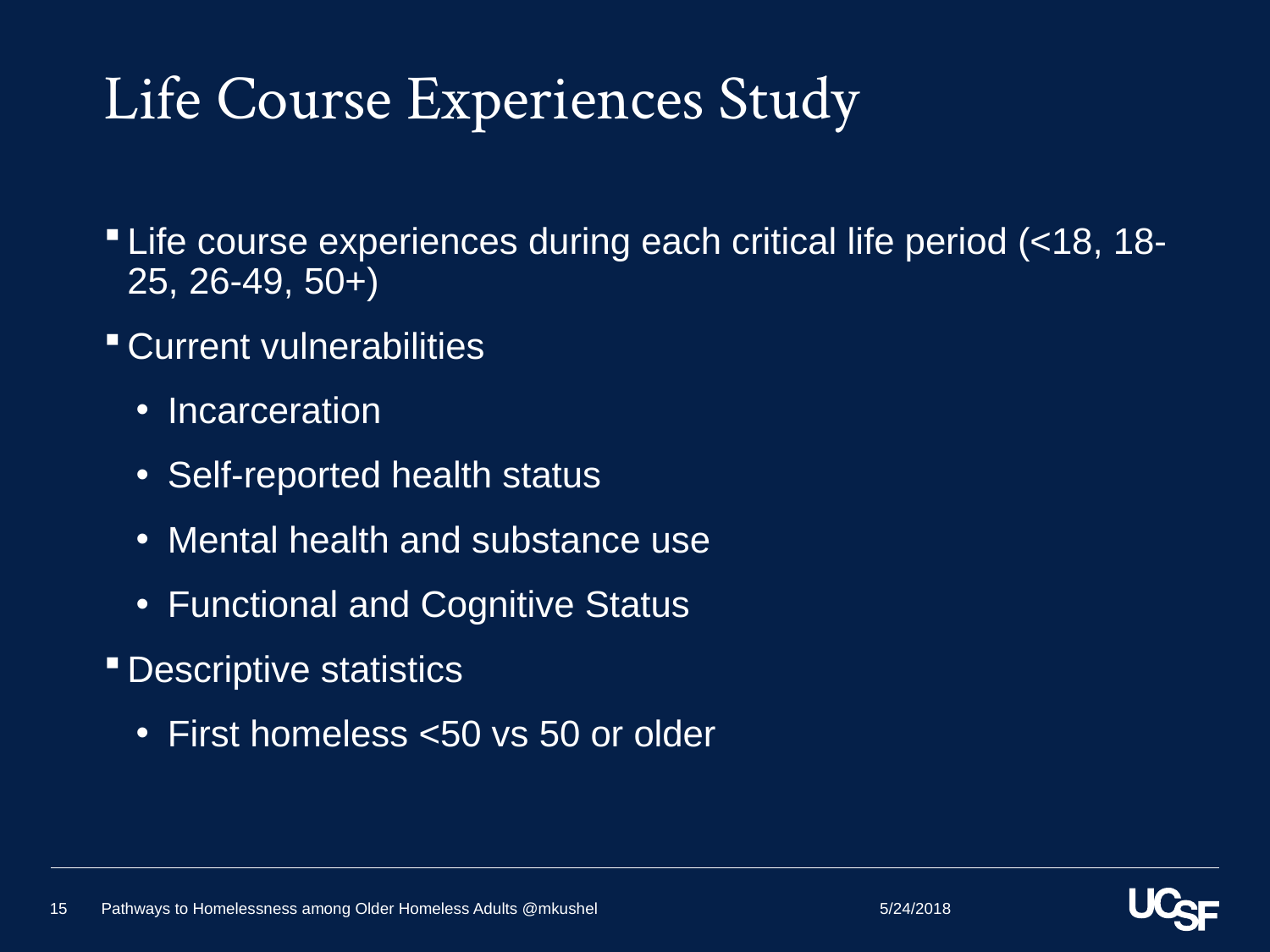

# Life Course Experiences Study
Life course experiences during each critical life period (<18, 18-25, 26-49, 50+)
Current vulnerabilities
Incarceration
Self-reported health status
Mental health and substance use
Functional and Cognitive Status
Descriptive statistics
First homeless <50 vs 50 or older

5/24/2018
15
Pathways to Homelessness among Older Homeless Adults @mkushel